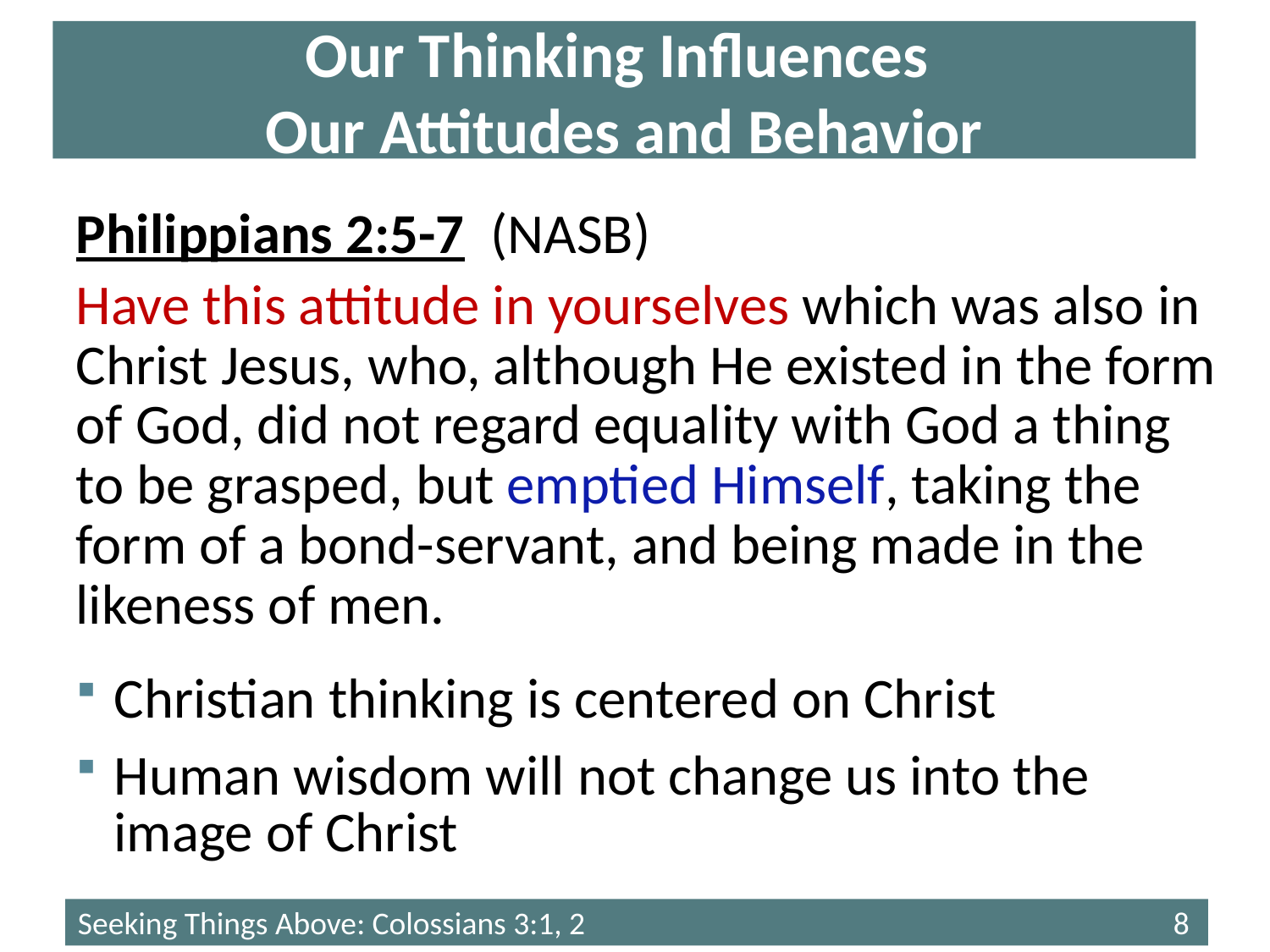

# Our Thinking Influences Our Attitudes and Behavior
Philippians 2:5-7  (NASB)
Have this attitude in yourselves which was also in Christ Jesus, who, although He existed in the form of God, did not regard equality with God a thing to be grasped, but emptied Himself, taking the form of a bond-servant, and being made in the likeness of men.
Christian thinking is centered on Christ
Human wisdom will not change us into the image of Christ